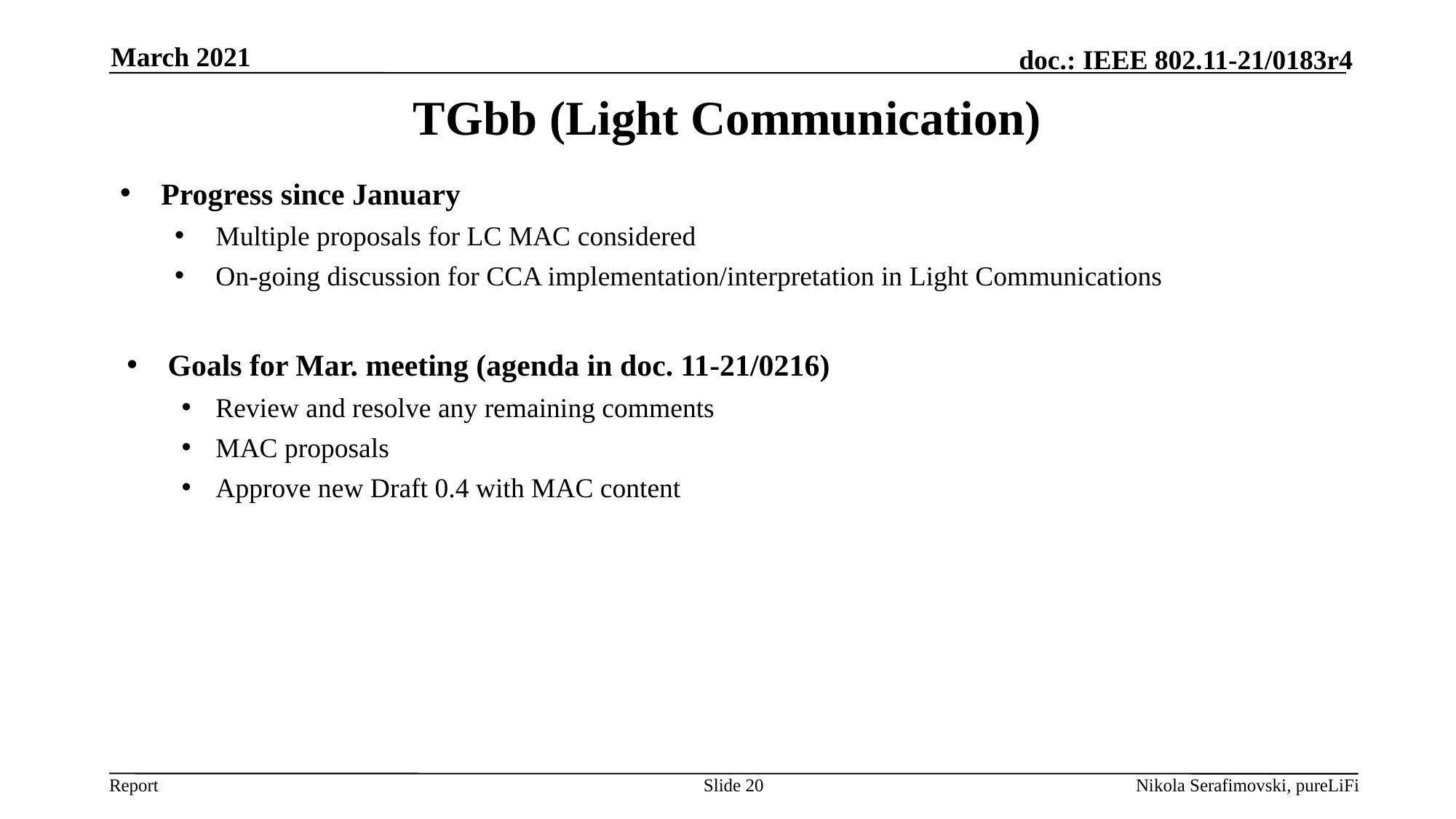

March 2021
# TGbb (Light Communication)
Progress since January
Multiple proposals for LC MAC considered
On-going discussion for CCA implementation/interpretation in Light Communications

Goals for Mar. meeting (agenda in doc. 11-21/0216)
Review and resolve any remaining comments
MAC proposals
Approve new Draft 0.4 with MAC content

Slide 20
Nikola Serafimovski, pureLiFi